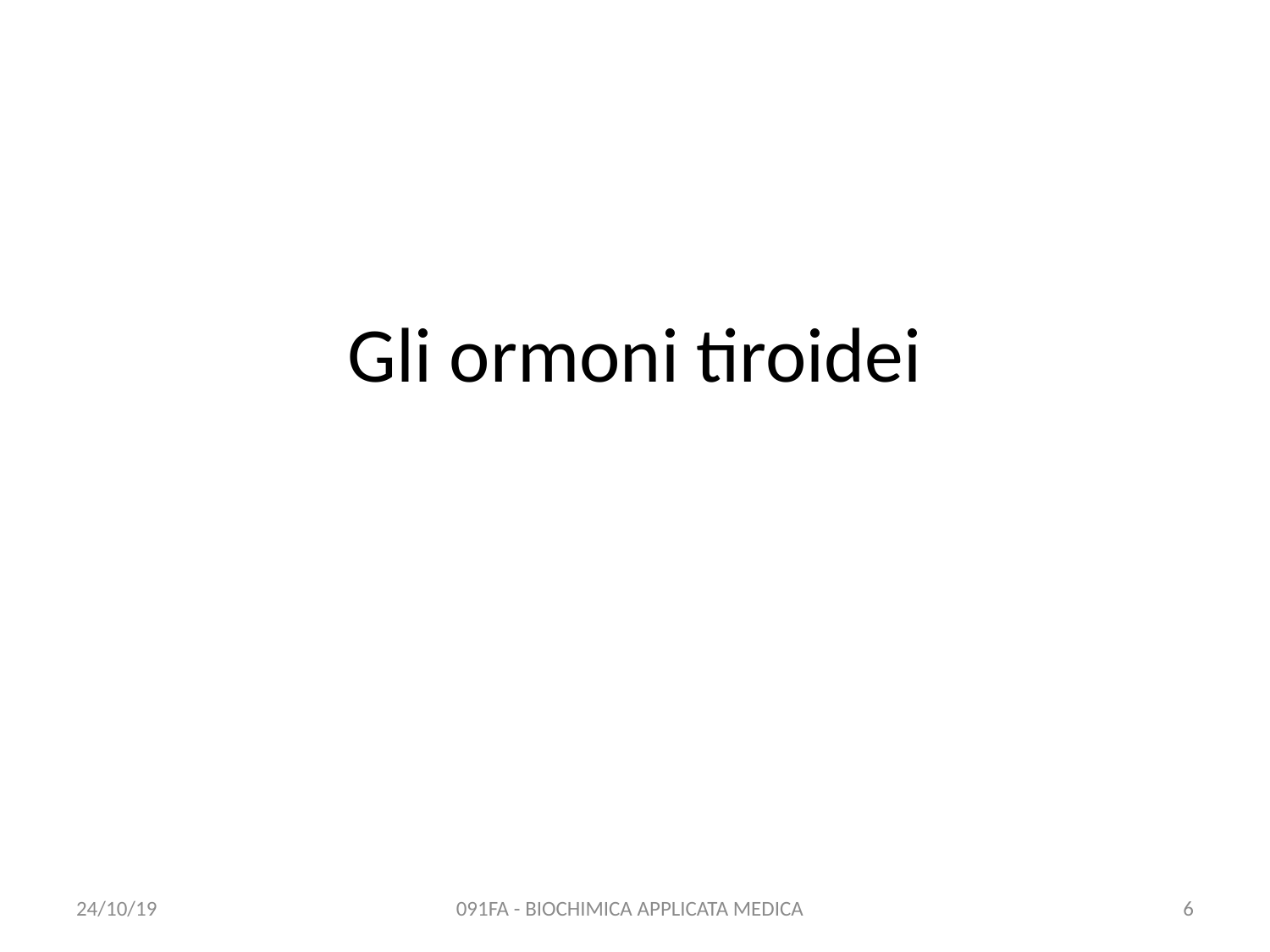

# Gli ormoni tiroidei

24/10/19
091FA - BIOCHIMICA APPLICATA MEDICA
6